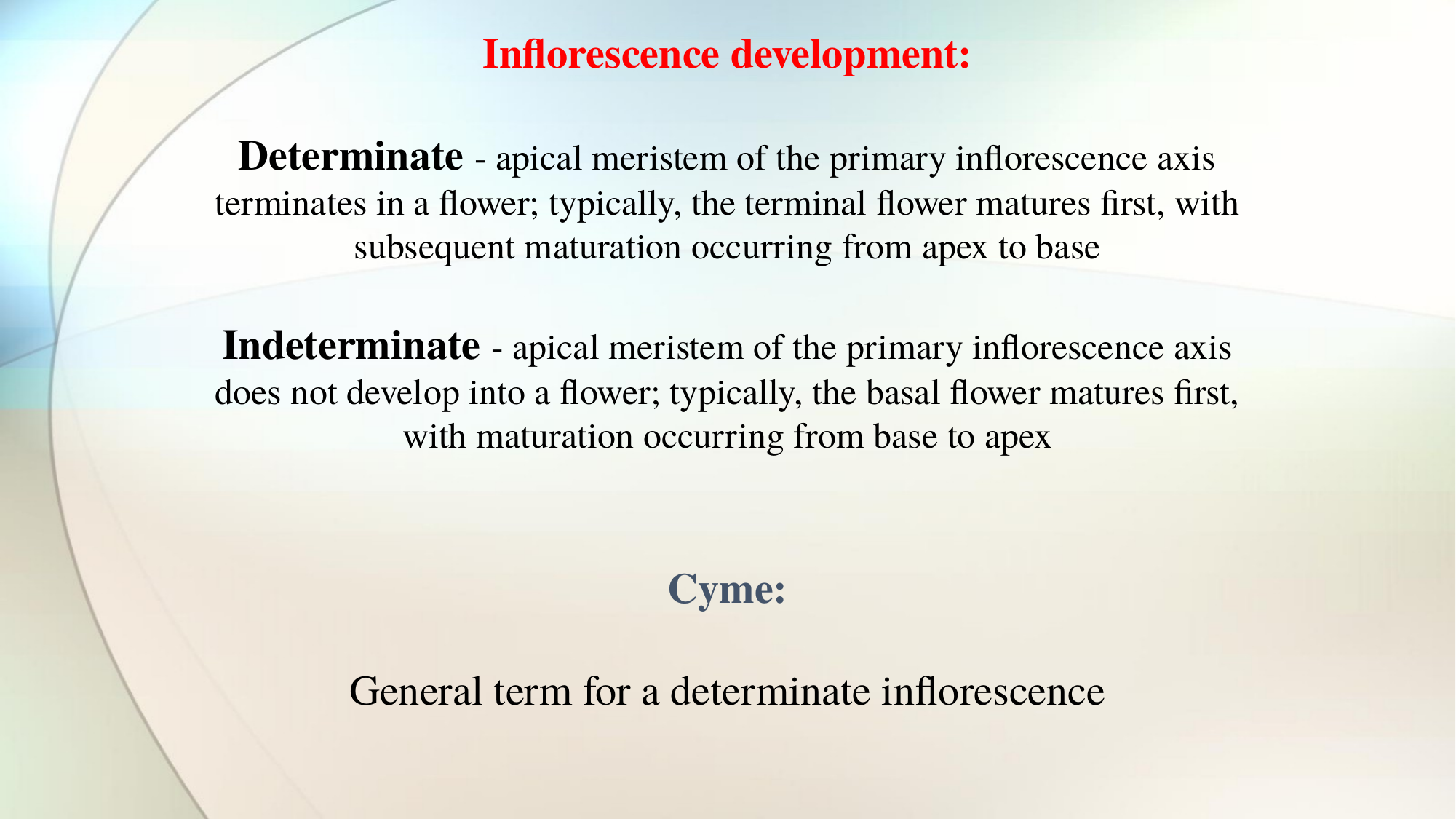

Inflorescence development:

Determinate - apical meristem of the primary inflorescence axis terminates in a flower; typically, the terminal flower matures first, with subsequent maturation occurring from apex to base

Indeterminate - apical meristem of the primary inflorescence axis does not develop into a flower; typically, the basal flower matures first, with maturation occurring from base to apex
Cyme:

General term for a determinate inflorescence